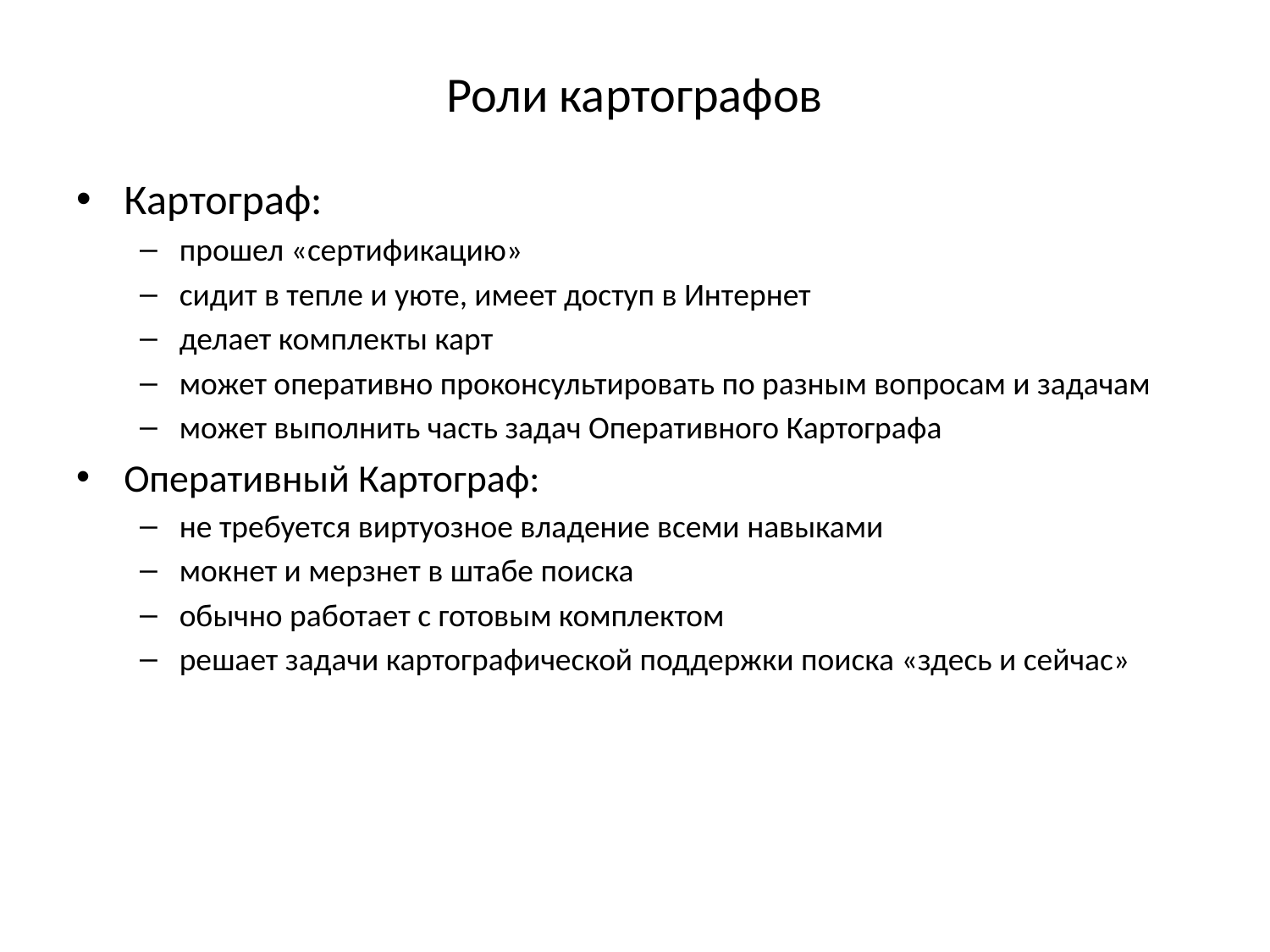

# Роли картографов
Картограф:
прошел «сертификацию»
сидит в тепле и уюте, имеет доступ в Интернет
делает комплекты карт
может оперативно проконсультировать по разным вопросам и задачам
может выполнить часть задач Оперативного Картографа
Оперативный Картограф:
не требуется виртуозное владение всеми навыками
мокнет и мерзнет в штабе поиска
обычно работает с готовым комплектом
решает задачи картографической поддержки поиска «здесь и сейчас»